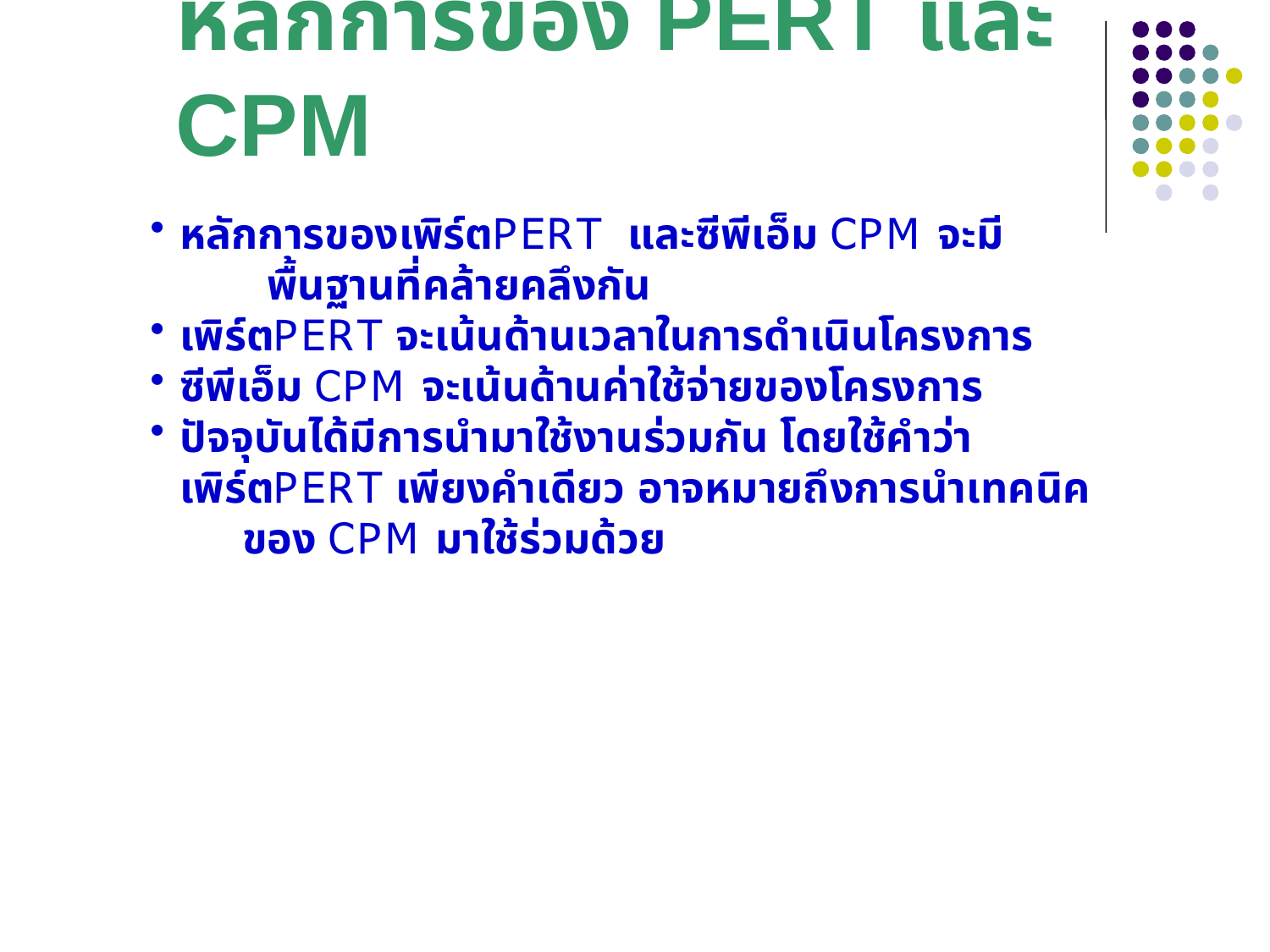

# หลักการของ PERT และ  CPM
หลักการของเพิร์ตPERT  และซีพีเอ็ม CPM จะมี                          พื้นฐานที่คล้ายคลึงกัน
เพิร์ตPERT จะเน้นด้านเวลาในการดำเนินโครงการ
ซีพีเอ็ม CPM จะเน้นด้านค่าใช้จ่ายของโครงการ
ปัจจุบันได้มีการนำมาใช้งานร่วมกัน โดยใช้คำว่า              เพิร์ตPERT เพียงคำเดียว อาจหมายถึงการนำเทคนิค                 ของ CPM มาใช้ร่วมด้วย